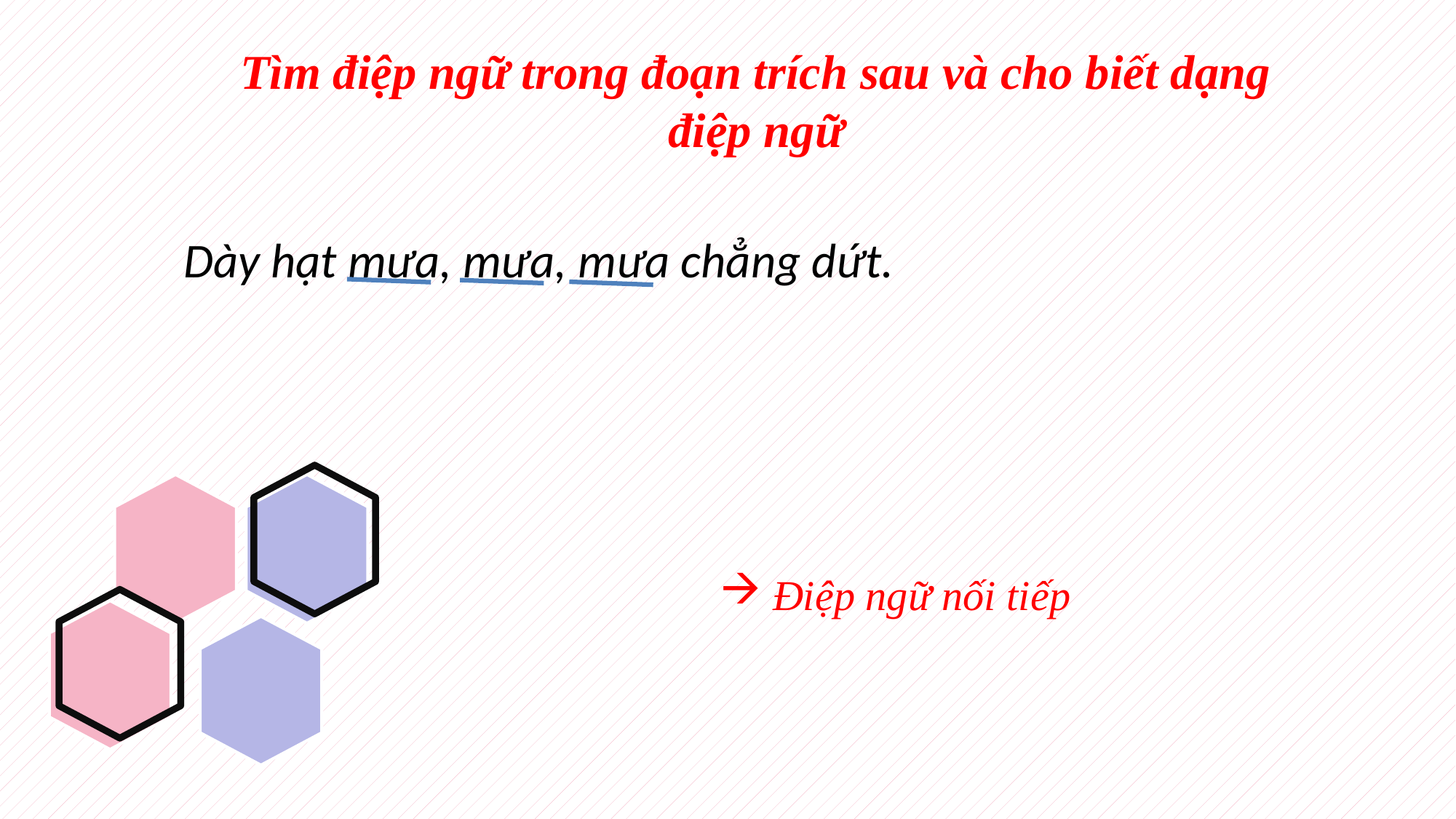

Tìm điệp ngữ trong đoạn trích sau và cho biết dạng điệp ngữ
Dày hạt mưa, mưa, mưa chẳng dứt.

 Điệp ngữ nối tiếp